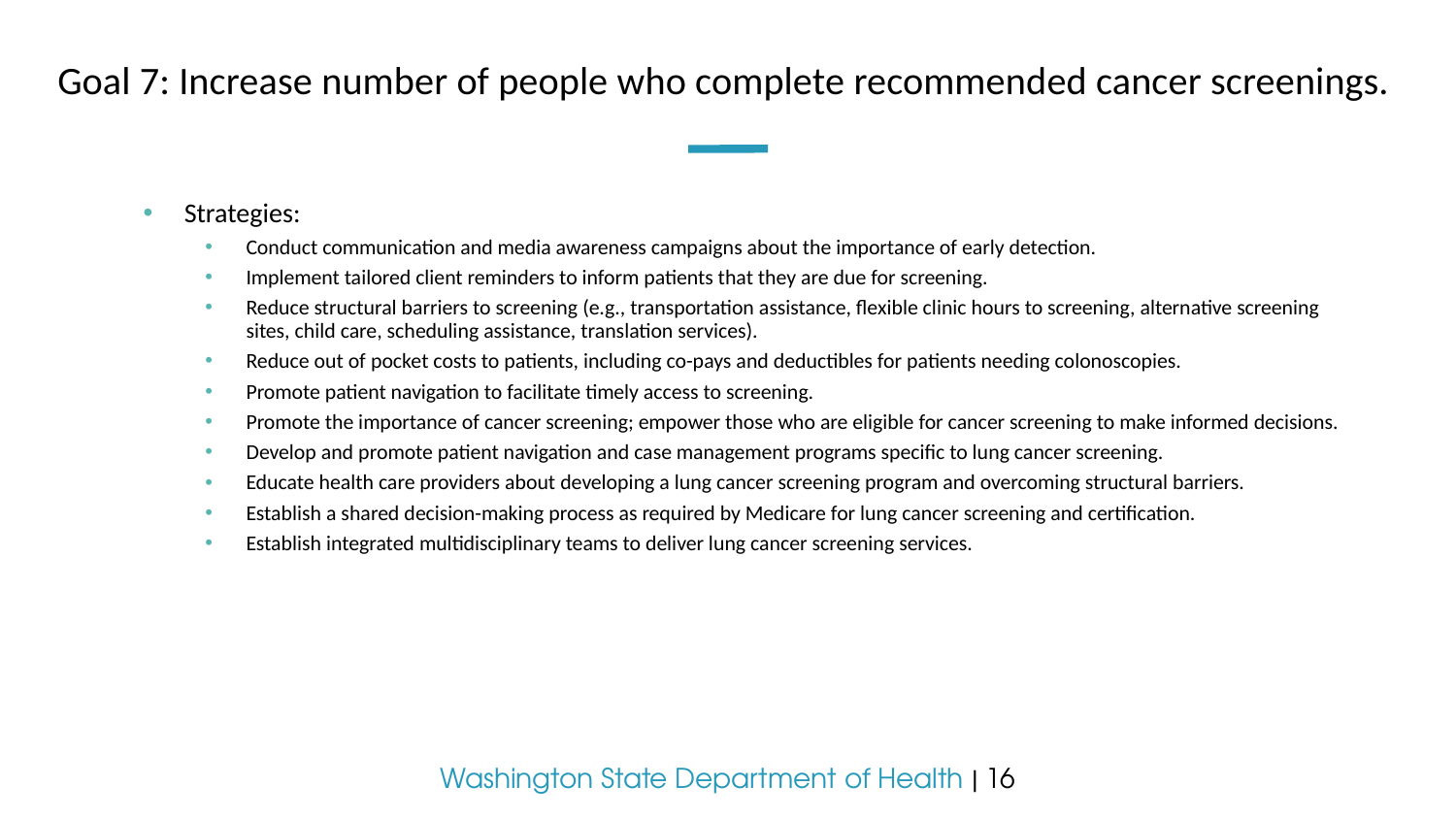

# Goal 7: Increase number of people who complete recommended cancer screenings.
Strategies:
Conduct communication and media awareness campaigns about the importance of early detection.
Implement tailored client reminders to inform patients that they are due for screening.
Reduce structural barriers to screening (e.g., transportation assistance, flexible clinic hours to screening, alternative screening sites, child care, scheduling assistance, translation services).
Reduce out of pocket costs to patients, including co-pays and deductibles for patients needing colonoscopies.
Promote patient navigation to facilitate timely access to screening.
Promote the importance of cancer screening; empower those who are eligible for cancer screening to make informed decisions.
Develop and promote patient navigation and case management programs specific to lung cancer screening.
Educate health care providers about developing a lung cancer screening program and overcoming structural barriers.
Establish a shared decision-making process as required by Medicare for lung cancer screening and certification.
Establish integrated multidisciplinary teams to deliver lung cancer screening services.